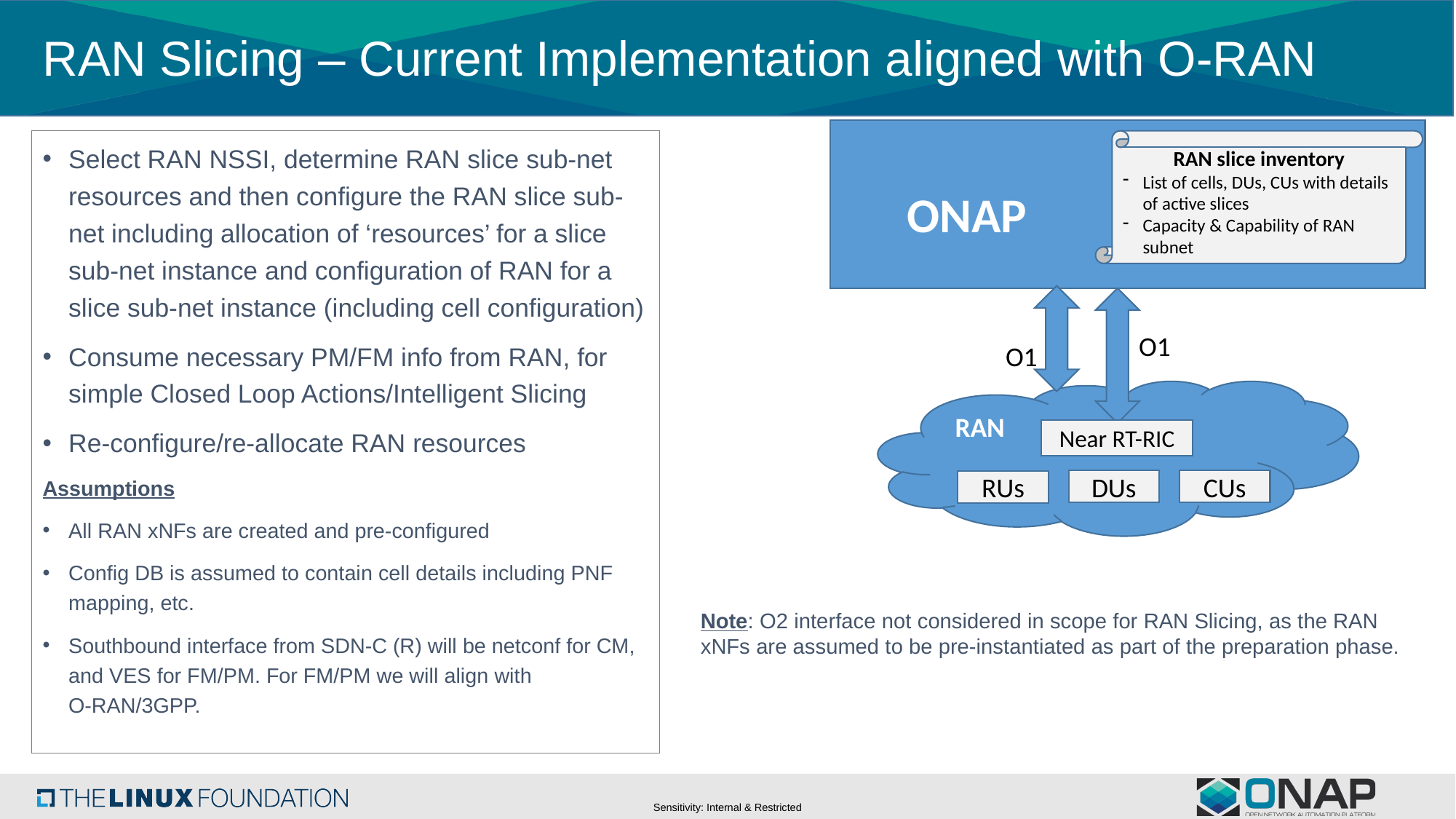

# RAN Slicing – Current Implementation aligned with O-RAN

      ONAP
Select RAN NSSI, determine RAN slice sub-net resources and then configure the RAN slice sub-net including allocation of ‘resources’ for a slice sub-net instance and configuration of RAN for a slice sub-net instance (including cell configuration)
Consume necessary PM/FM info from RAN, for simple Closed Loop Actions/Intelligent Slicing
Re-configure/re-allocate RAN resources
Assumptions
All RAN xNFs are created and pre-configured
Config DB is assumed to contain cell details including PNF mapping, etc.
Southbound interface from SDN-C (R) will be netconf for CM, and VES for FM/PM. For FM/PM we will align with O-RAN/3GPP.
RAN slice inventory
List of cells, DUs, CUs with details of active slices
Capacity & Capability of RAN subnet

O1
O1
RAN
Near RT-RIC
DUs
CUs
RUs
Note: O2 interface not considered in scope for RAN Slicing, as the RAN xNFs are assumed to be pre-instantiated as part of the preparation phase.